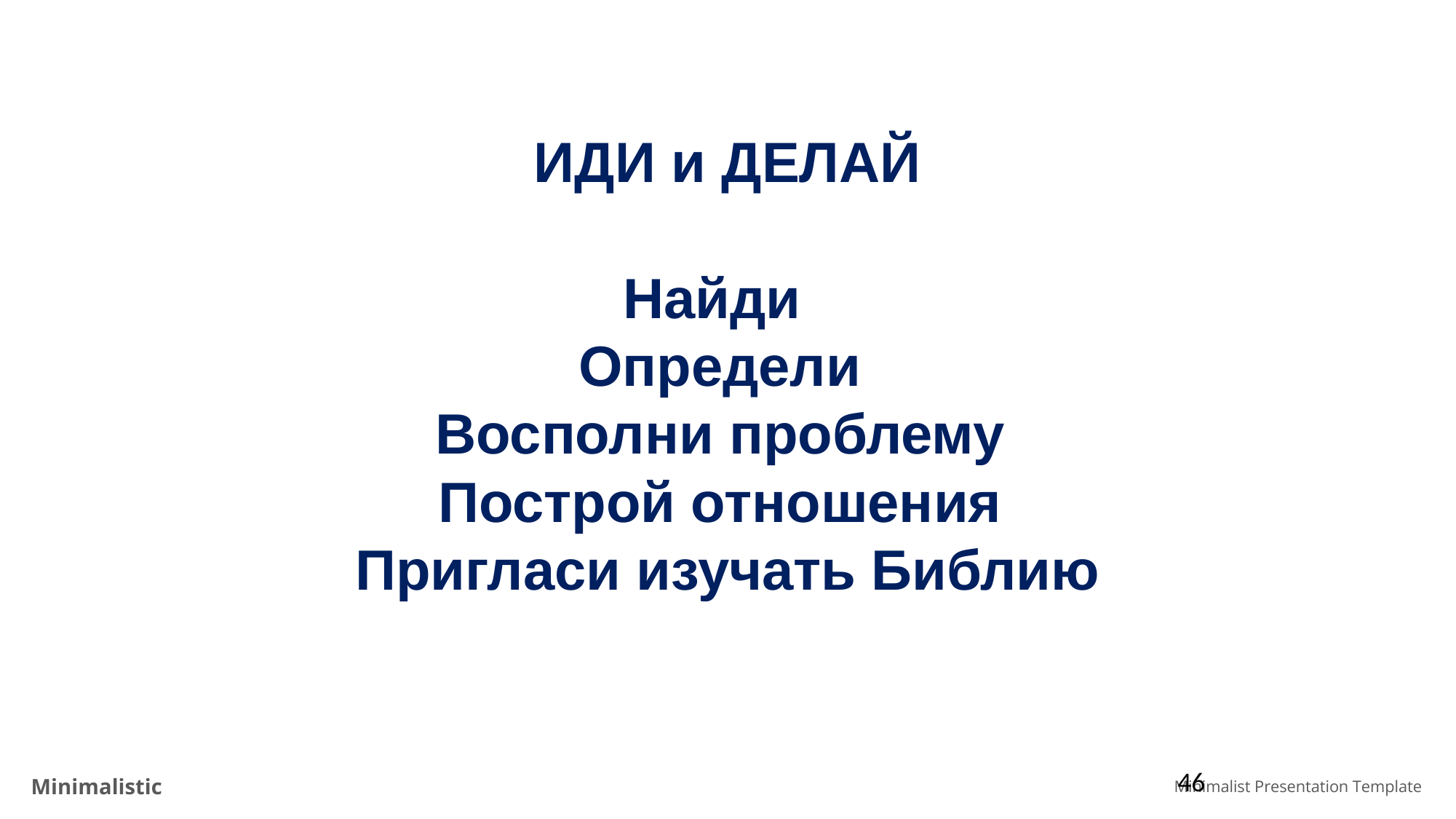

ИДИ и ДЕЛАЙ

Найди
Определи
Восполни проблему
Построй отношения
Пригласи изучать Библию
46